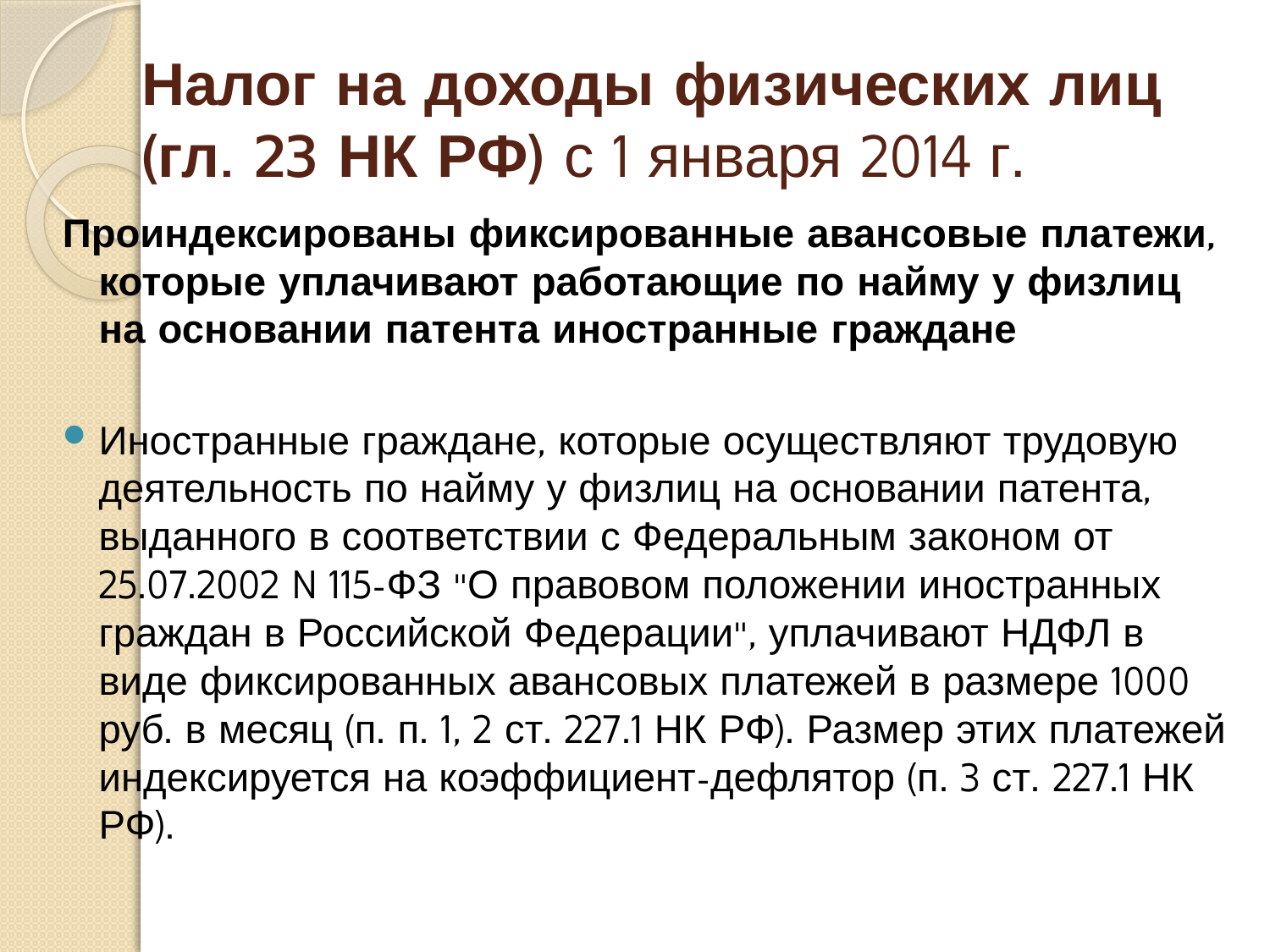

# Налог на доходы физических лиц (гл. 23 НК РФ) с 1 января 2014 г.
Проиндексированы фиксированные авансовые платежи, которые уплачивают работающие по найму у физлиц на основании патента иностранные граждане

Иностранные граждане, которые осуществляют трудовую деятельность по найму у физлиц на основании патента, выданного в соответствии с Федеральным законом от 25.07.2002 N 115-ФЗ "О правовом положении иностранных граждан в Российской Федерации", уплачивают НДФЛ в виде фиксированных авансовых платежей в размере 1000 руб. в месяц (п. п. 1, 2 ст. 227.1 НК РФ). Размер этих платежей индексируется на коэффициент-дефлятор (п. 3 ст. 227.1 НК РФ).